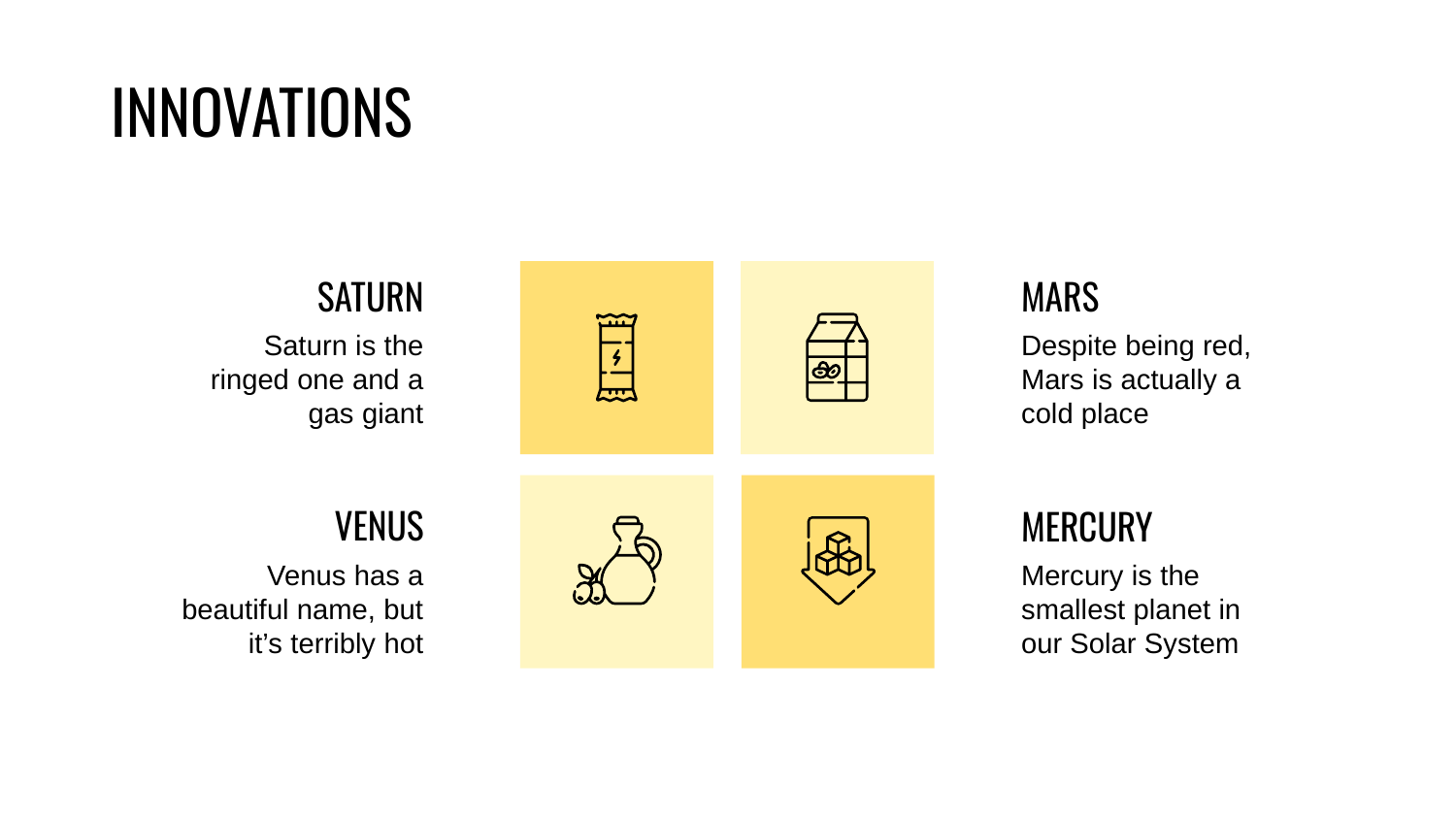

# INNOVATIONS
MARS
SATURN

Saturn is the ringed one and a gas giant
Despite being red, Mars is actually a cold place

VENUS
MERCURY

Venus has a beautiful name, but it’s terribly hot
Mercury is the smallest planet in our Solar System